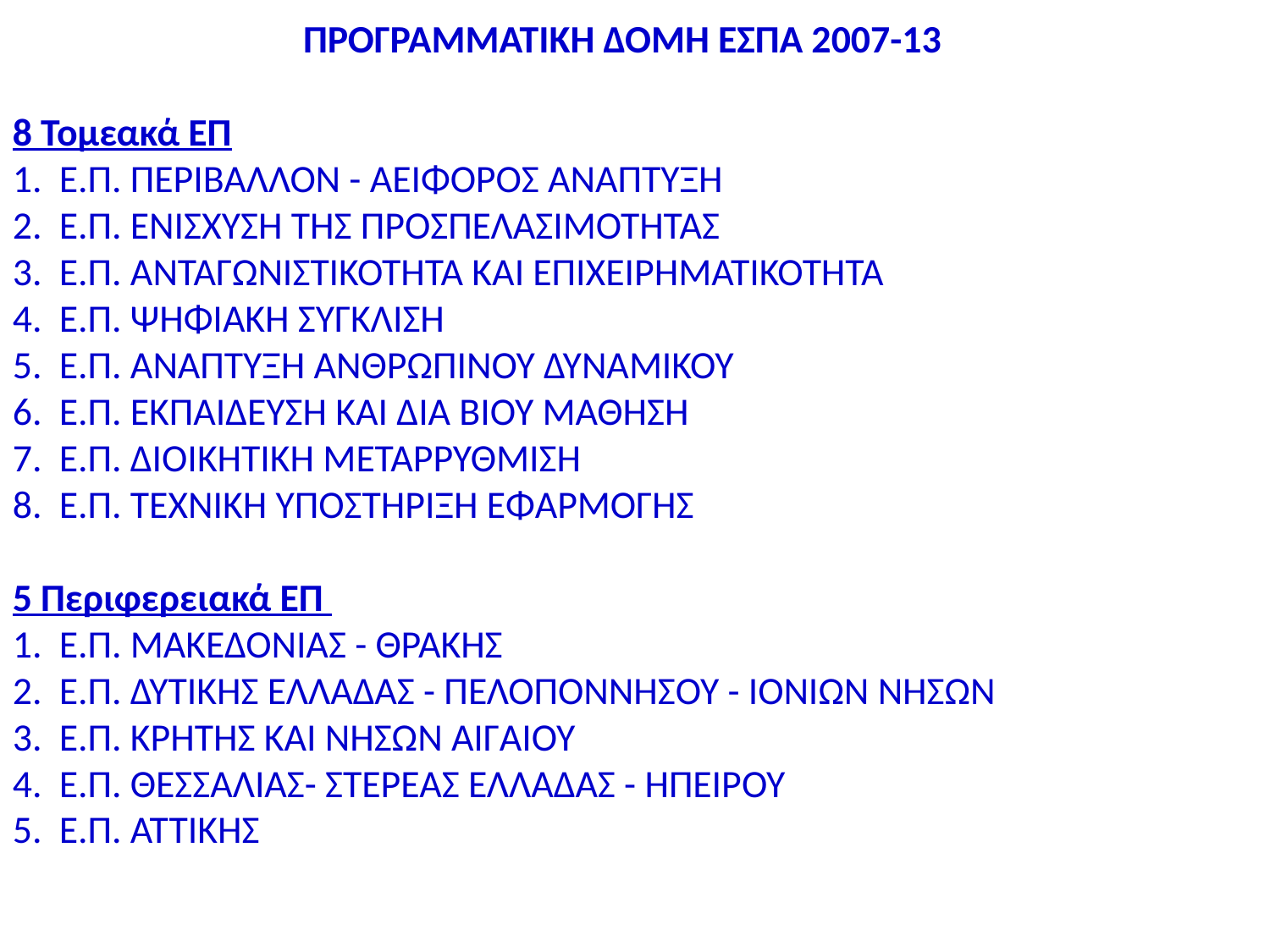

ΠΡΟΓΡΑΜΜΑΤΙΚΗ ΔΟΜΗ ΕΣΠΑ 2007-13

8 Τομεακά ΕΠ
1.  Ε.Π. ΠΕΡΙΒΑΛΛΟΝ - ΑΕΙΦΟΡΟΣ ΑΝΑΠΤΥΞΗ
2.  Ε.Π. ΕΝΙΣΧΥΣΗ ΤΗΣ ΠΡΟΣΠΕΛΑΣΙΜΟΤΗΤΑΣ
3.  Ε.Π. ΑΝΤΑΓΩΝΙΣΤΙΚΟΤΗΤΑ ΚΑΙ ΕΠΙΧΕΙΡΗΜΑΤΙΚΟΤΗΤΑ
4.  Ε.Π. ΨΗΦΙΑΚΗ ΣΥΓΚΛΙΣΗ
5.  Ε.Π. ΑΝΑΠΤΥΞΗ ΑΝΘΡΩΠΙΝΟΥ ΔΥΝΑΜΙΚΟΥ
6.  Ε.Π. ΕΚΠΑΙΔΕΥΣΗ ΚΑΙ ΔΙΑ ΒΙΟΥ ΜΑΘΗΣΗ
7.  Ε.Π. ΔΙΟΙΚΗΤΙΚΗ ΜΕΤΑΡΡΥΘΜΙΣΗ
8.  Ε.Π. ΤΕΧΝΙΚΗ ΥΠΟΣΤΗΡΙΞΗ ΕΦΑΡΜΟΓΗΣ
5 Περιφερειακά ΕΠ
1.  Ε.Π. ΜΑΚΕΔΟΝΙΑΣ - ΘΡΑΚΗΣ
2.  Ε.Π. ΔΥΤΙΚΗΣ ΕΛΛΑΔΑΣ - ΠΕΛΟΠΟΝΝΗΣΟΥ - ΙΟΝΙΩΝ ΝΗΣΩΝ
3.  Ε.Π. ΚΡΗΤΗΣ ΚΑΙ ΝΗΣΩΝ ΑΙΓΑΙΟΥ
4.  Ε.Π. ΘΕΣΣΑΛΙΑΣ- ΣΤΕΡΕΑΣ ΕΛΛΑΔΑΣ - ΗΠΕΙΡΟΥ
5.  Ε.Π. ΑΤΤΙΚΗΣ